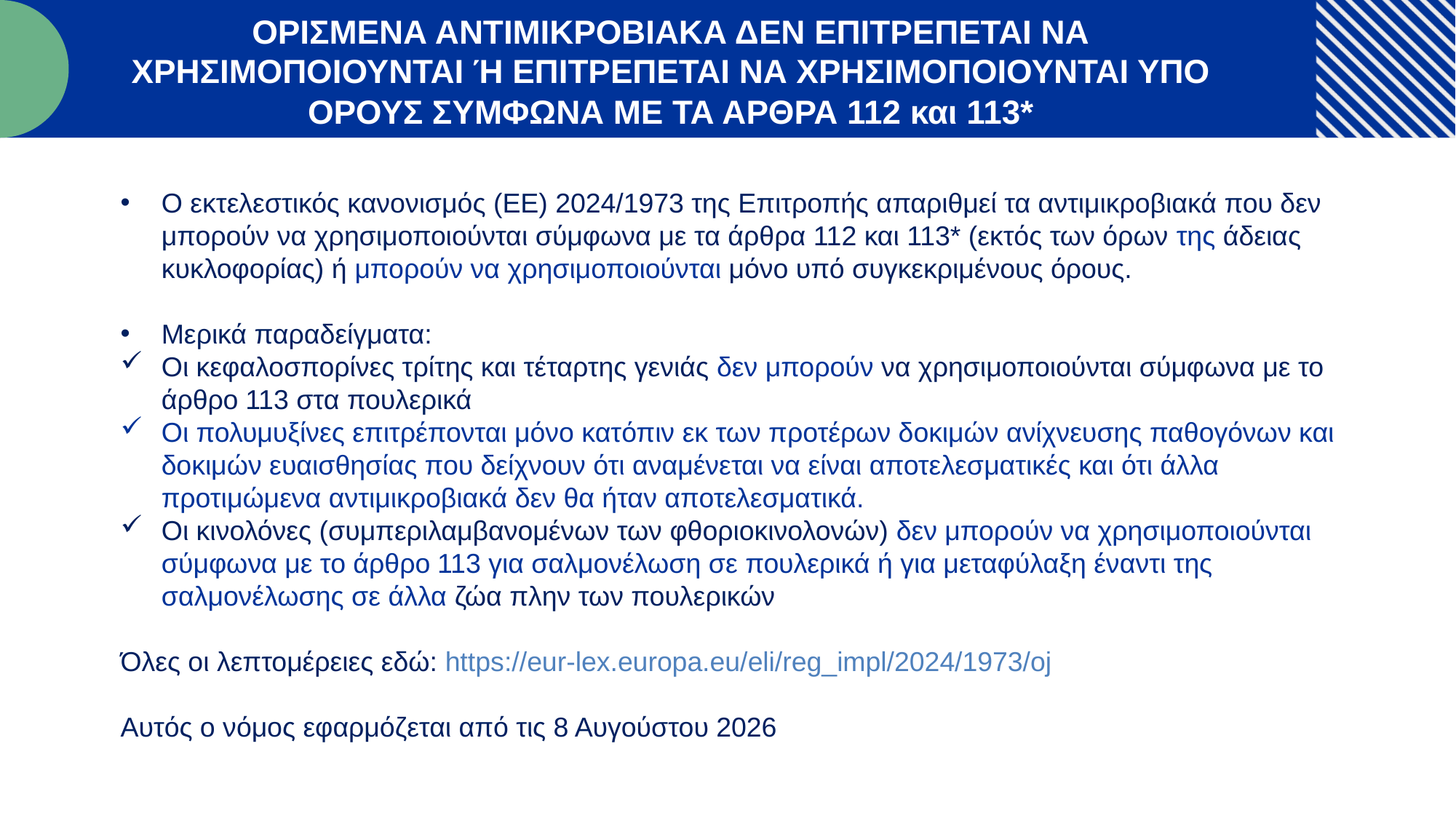

ΟΡΙΣΜΕΝΑ ΑΝΤΙΜΙΚΡΟΒΙΑΚΑ ΔΕΝ ΕΠΙΤΡΕΠΕΤΑΙ ΝΑ ΧΡΗΣΙΜΟΠΟΙΟΥΝΤΑΙ Ή ΕΠΙΤΡΕΠΕΤΑΙ ΝΑ ΧΡΗΣΙΜΟΠΟΙΟΥΝΤΑΙ ΥΠΟ ΟΡΟΥΣ ΣΥΜΦΩΝΑ ΜΕ ΤΑ ΑΡΘΡΑ 112 και 113*

Ο εκτελεστικός κανονισμός (ΕΕ) 2024/1973 της Επιτροπής απαριθμεί τα αντιμικροβιακά που δεν μπορούν να χρησιμοποιούνται σύμφωνα με τα άρθρα 112 και 113* (εκτός των όρων της άδειας κυκλοφορίας) ή μπορούν να χρησιμοποιούνται μόνο υπό συγκεκριμένους όρους.

Μερικά παραδείγματα:
Οι κεφαλοσπορίνες τρίτης και τέταρτης γενιάς δεν μπορούν να χρησιμοποιούνται σύμφωνα με το άρθρο 113 στα πουλερικά
Οι πολυμυξίνες επιτρέπονται μόνο κατόπιν εκ των προτέρων δοκιμών ανίχνευσης παθογόνων και δοκιμών ευαισθησίας που δείχνουν ότι αναμένεται να είναι αποτελεσματικές και ότι άλλα προτιμώμενα αντιμικροβιακά δεν θα ήταν αποτελεσματικά.
Οι κινολόνες (συμπεριλαμβανομένων των φθοριοκινολονών) δεν μπορούν να χρησιμοποιούνται σύμφωνα με το άρθρο 113 για σαλμονέλωση σε πουλερικά ή για μεταφύλαξη έναντι της σαλμονέλωσης σε άλλα ζώα πλην των πουλερικών

Όλες οι λεπτομέρειες εδώ: https://eur-lex.europa.eu/eli/reg_impl/2024/1973/oj

Αυτός ο νόμος εφαρμόζεται από τις 8 Αυγούστου 2026